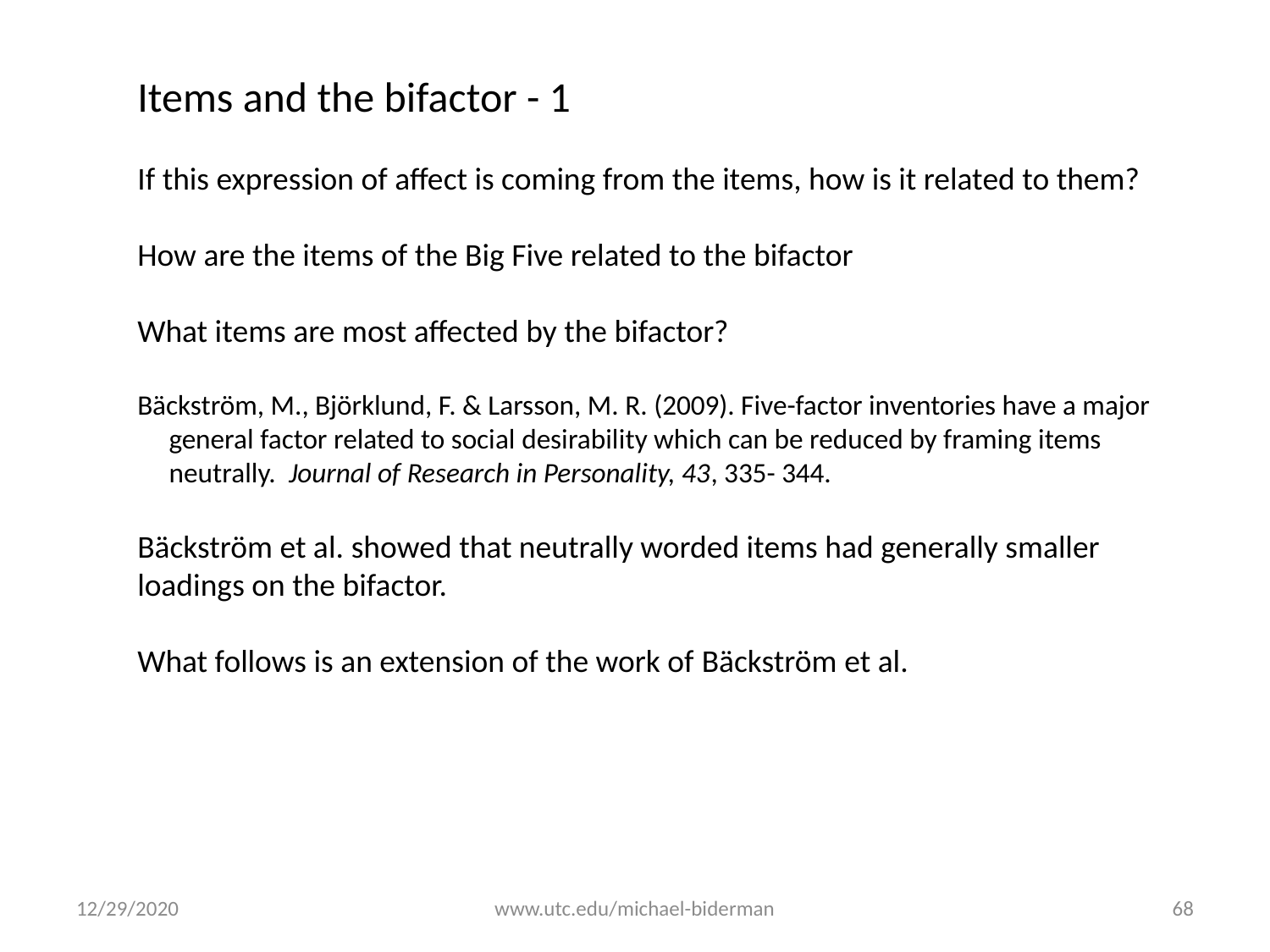

Items and the bifactor - 1

If this expression of affect is coming from the items, how is it related to them?

How are the items of the Big Five related to the bifactor

What items are most affected by the bifactor?

Bäckström, M., Björklund, F. & Larsson, M. R. (2009). Five-factor inventories have a major general factor related to social desirability which can be reduced by framing items neutrally.  Journal of Research in Personality, 43, 335- 344.

Bäckström et al. showed that neutrally worded items had generally smaller loadings on the bifactor.

What follows is an extension of the work of Bäckström et al.
12/29/2020
www.utc.edu/michael-biderman
68